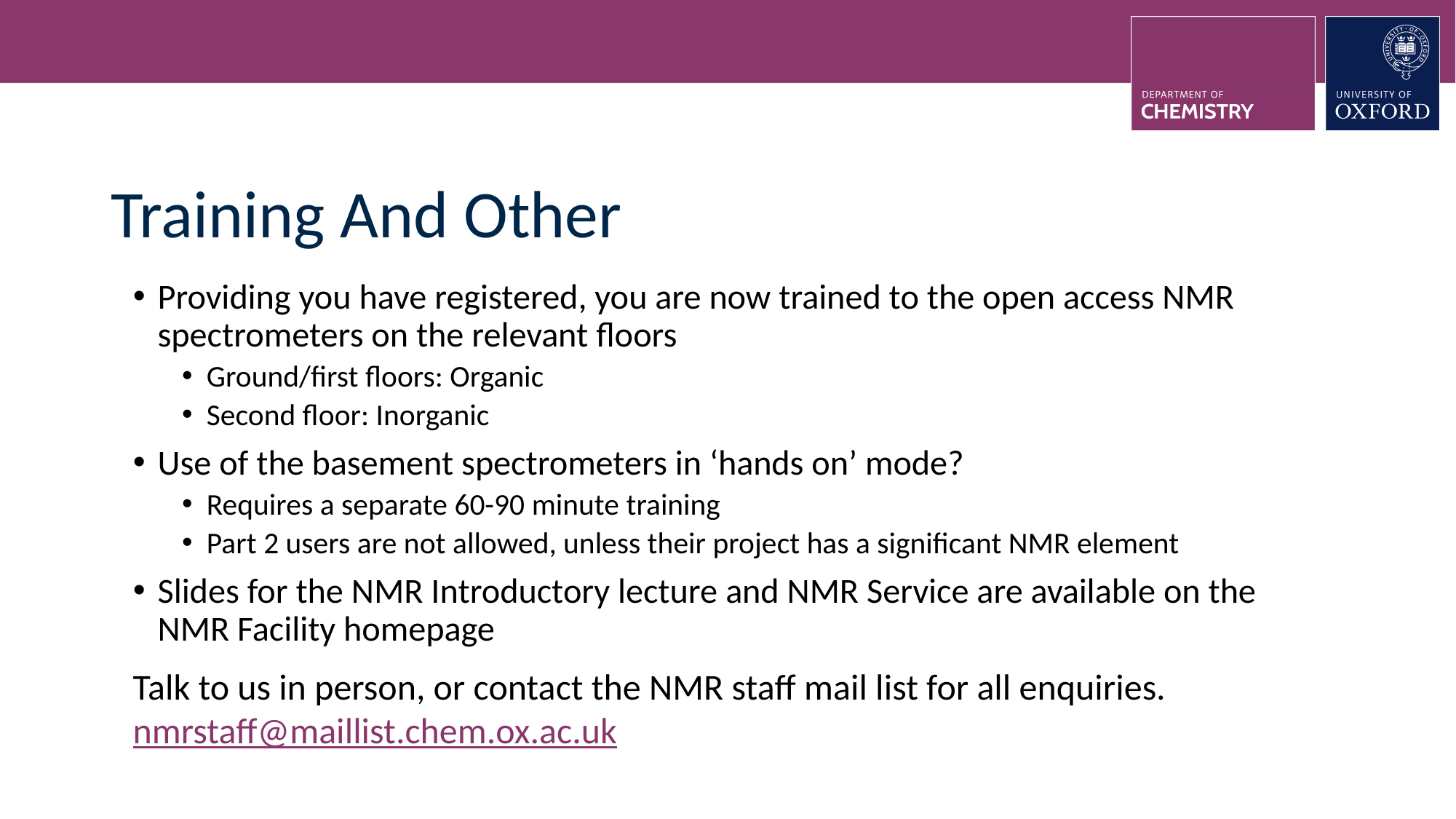

# Training And Other
Providing you have registered, you are now trained to the open access NMR spectrometers on the relevant floors
Ground/first floors: Organic
Second floor: Inorganic
Use of the basement spectrometers in ‘hands on’ mode?
Requires a separate 60-90 minute training
Part 2 users are not allowed, unless their project has a significant NMR element
Slides for the NMR Introductory lecture and NMR Service are available on the NMR Facility homepage

Talk to us in person, or contact the NMR staff mail list for all enquiries.
nmrstaff@maillist.chem.ox.ac.uk